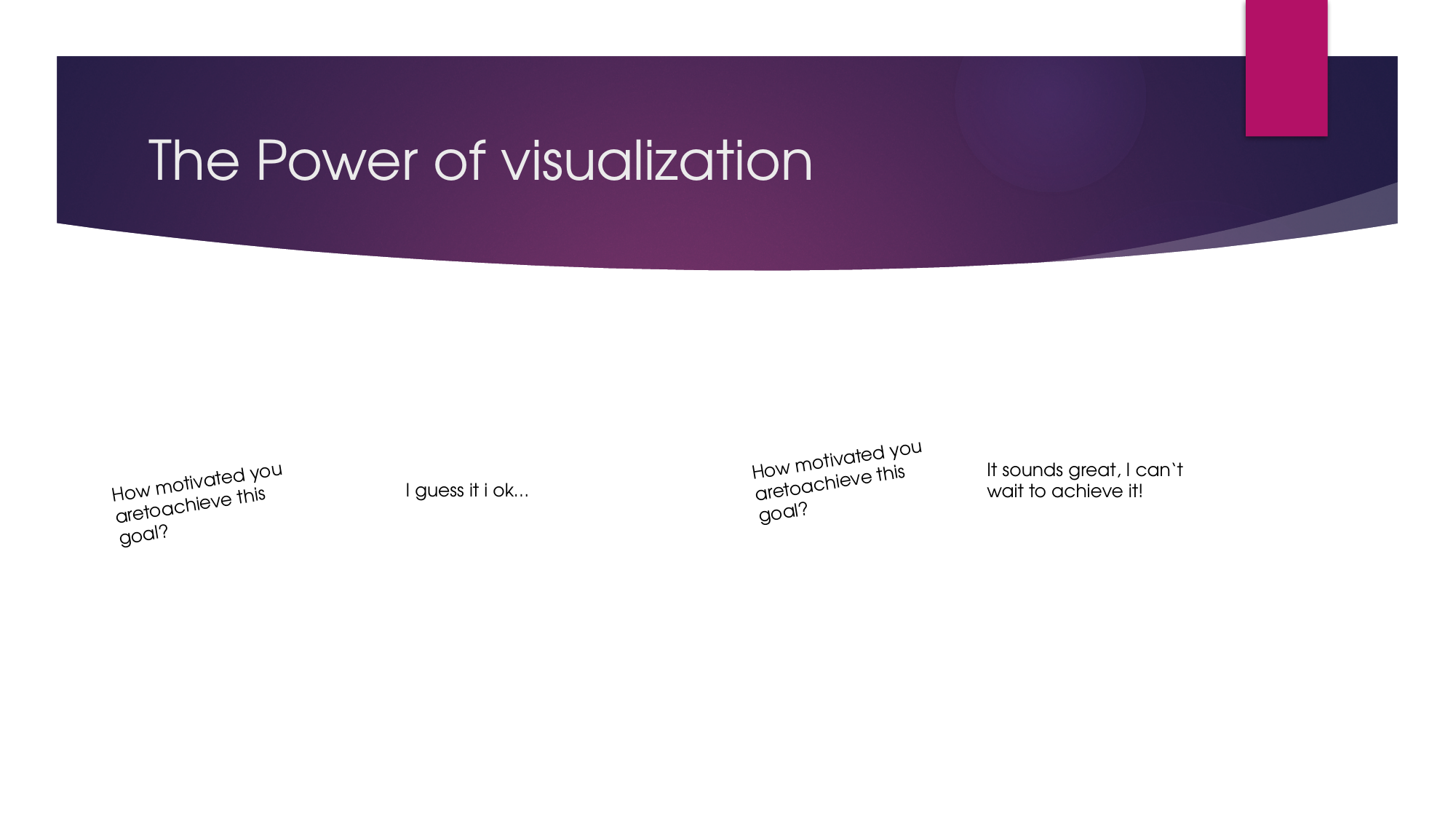

# The Power of visualization
How motivated you aretoachieve this goal?
It sounds great, I can‘t wait to achieve it!
How motivated you aretoachieve this goal?
I guess it i ok…